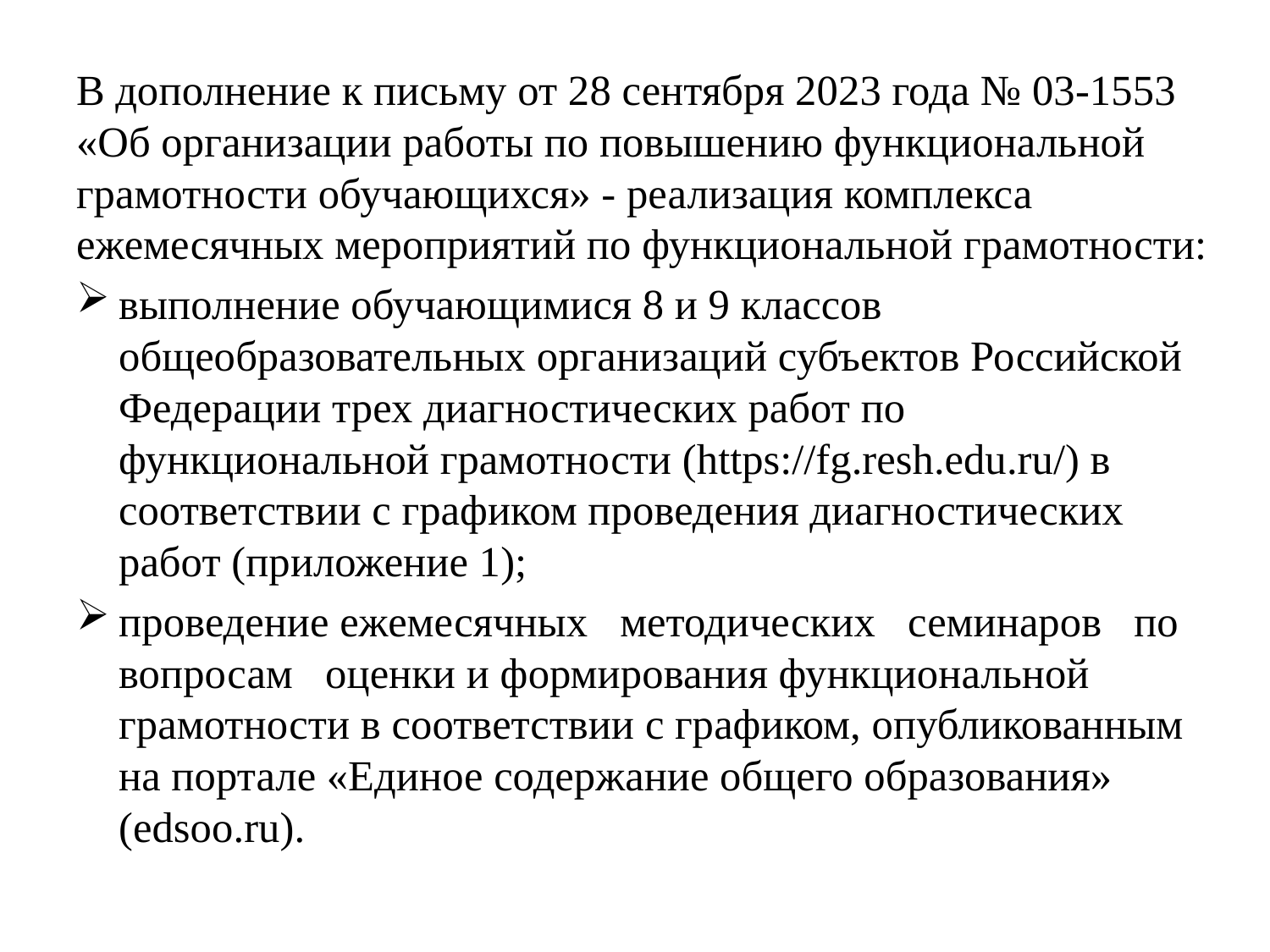

В дополнение к письму от 28 сентября 2023 года № 03-1553 «Об организации работы по повышению функциональной грамотности обучающихся» - реализация комплекса ежемесячных мероприятий по функциональной грамотности:
выполнение обучающимися 8 и 9 классов общеобразовательных организаций субъектов Российской Федерации трех диагностических работ по функциональной грамотности (https://fg.resh.edu.ru/) в соответствии с графиком проведения диагностических работ (приложение 1);
проведение ежемесячных   методических   семинаров   по   вопросам   оценки и формирования функциональной грамотности в соответствии с графиком, опубликованным на портале «Единое содержание общего образования» (edsoo.ru).